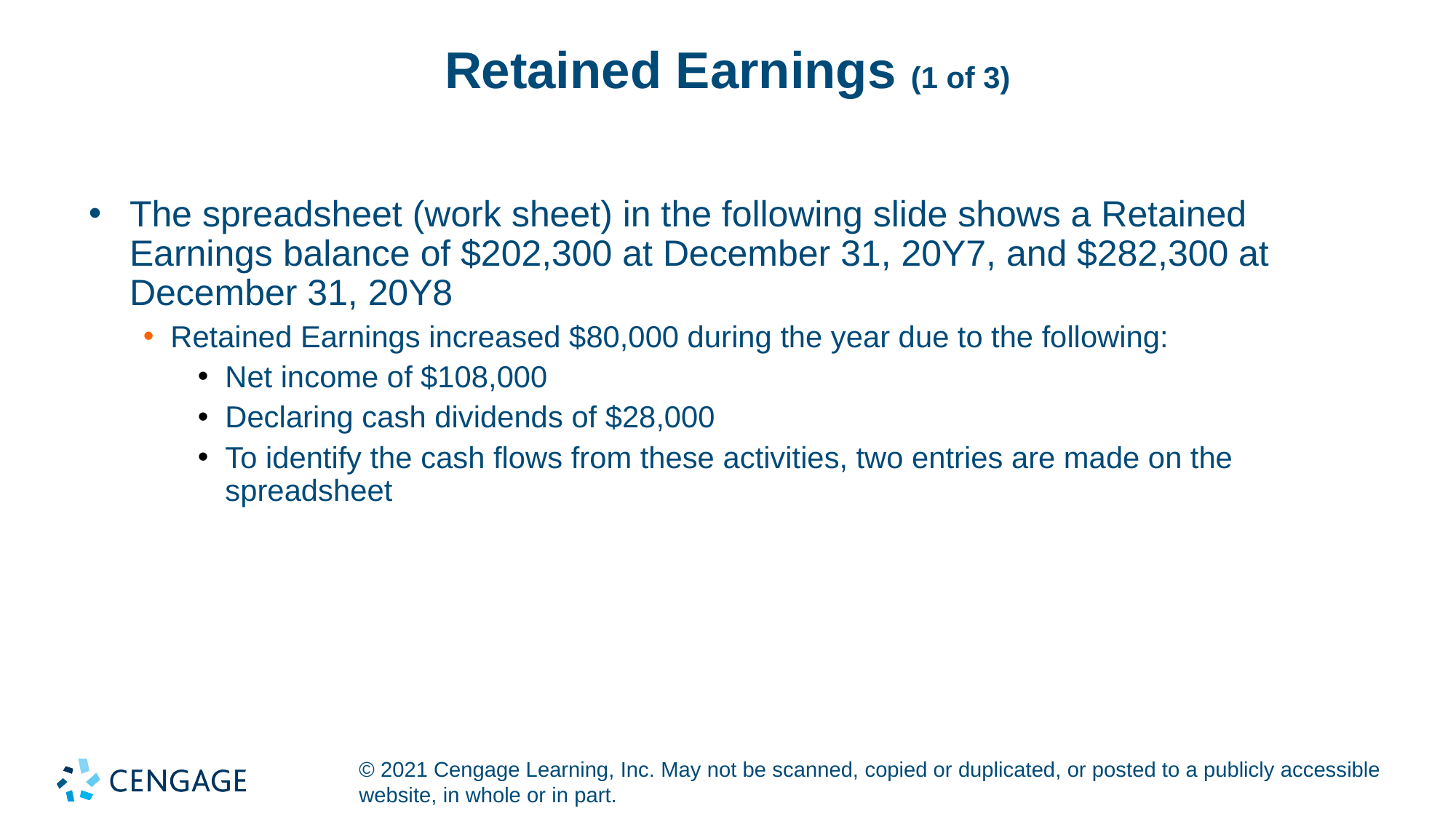

# Retained Earnings (1 of 3)
The spreadsheet (work sheet) in the following slide shows a Retained Earnings balance of $202,300 at December 31, 20Y7, and $282,300 at December 31, 20Y8
Retained Earnings increased $80,000 during the year due to the following:
Net income of $108,000
Declaring cash dividends of $28,000
To identify the cash flows from these activities, two entries are made on the spreadsheet